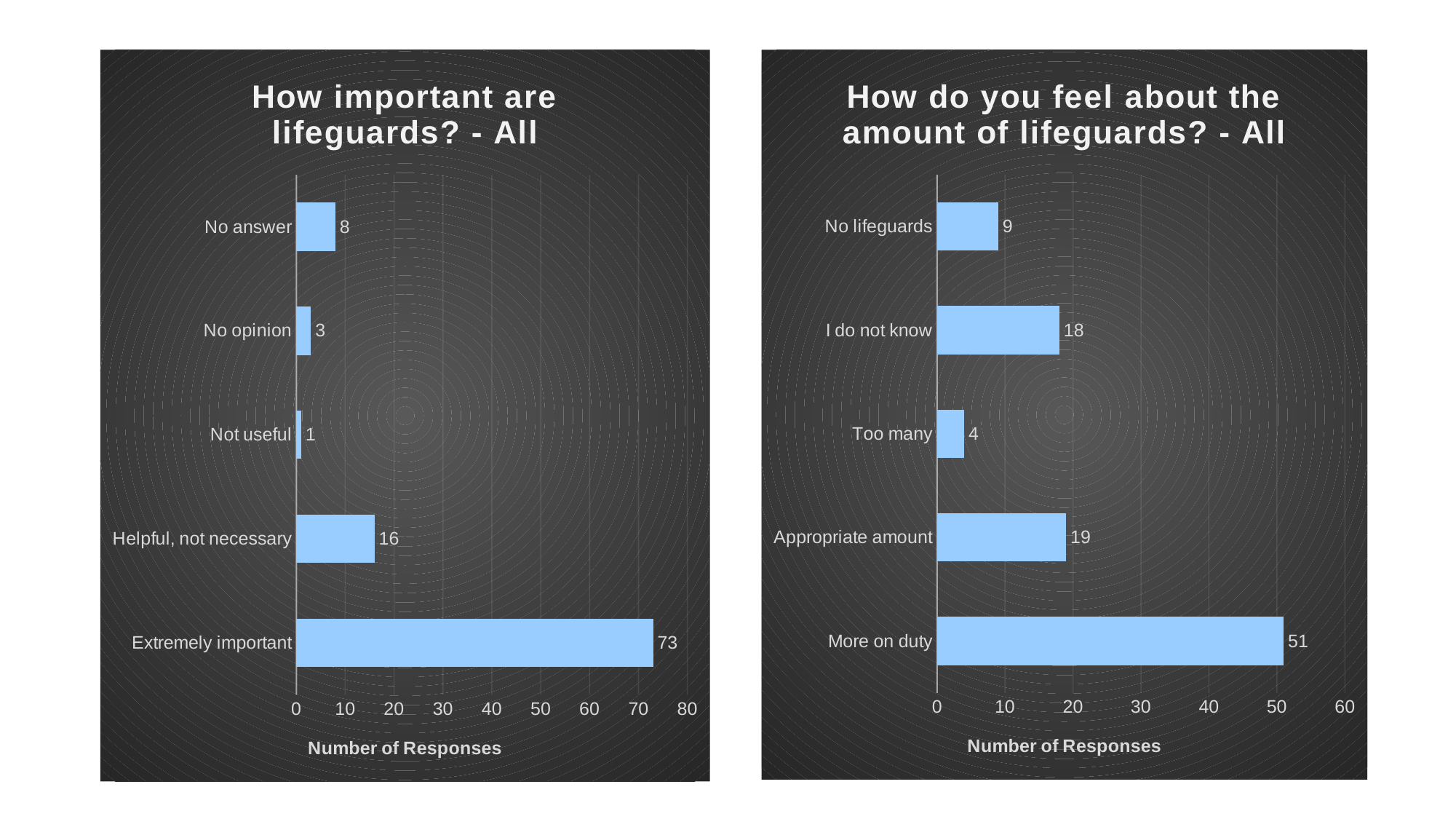

### Chart: How important are lifeguards? - All

| Category |  |
|---|---|
| Extremely important | 73.0 |
| Helpful, not necessary | 16.0 |
| Not useful | 1.0 |
| No opinion | 3.0 |
| No answer | 8.0 |

### Chart: How do you feel about the amount of lifeguards? - All

| Category |  |
|---|---|
| More on duty | 51.0 |
| Appropriate amount | 19.0 |
| Too many | 4.0 |
| I do not know | 18.0 |
| No lifeguards | 9.0 |
Survey